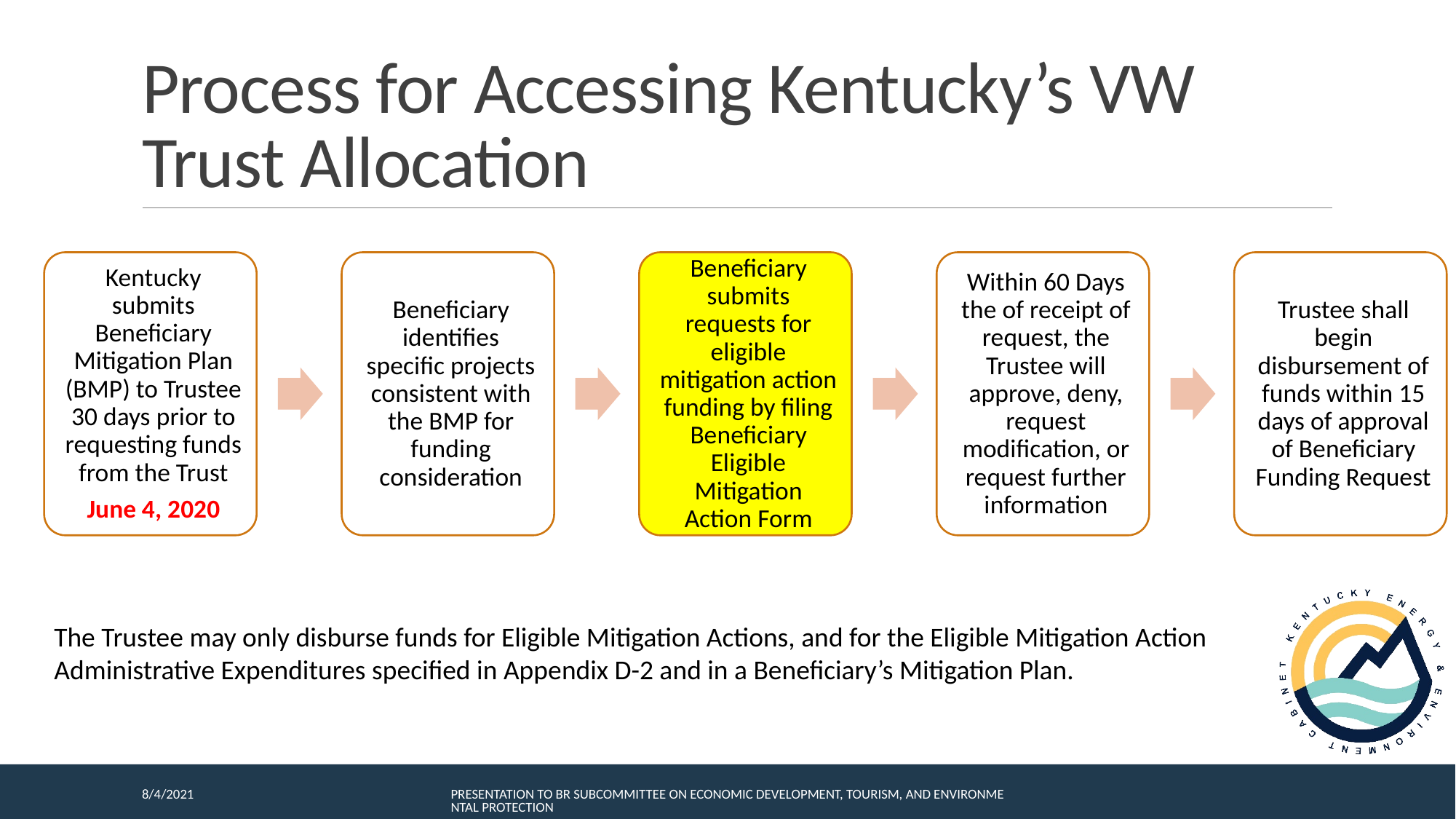

# Process for Accessing Kentucky’s VW Trust Allocation
Kentucky submits Beneficiary Mitigation Plan (BMP) to Trustee 30 days prior to requesting funds from the Trust
June 4, 2020

Beneficiary identifies specific projects consistent with the BMP for funding consideration

Beneficiary submits requests for eligible mitigation action funding by filing Beneficiary Eligible Mitigation Action Form

Within 60 Days the of receipt of request, the Trustee will approve, deny, request modification, or request further information

Trustee shall begin disbursement of funds within 15 days of approval of Beneficiary Funding Request
The Trustee may only disburse funds for Eligible Mitigation Actions, and for the Eligible Mitigation Action Administrative Expenditures specified in Appendix D-2 and in a Beneficiary’s Mitigation Plan.
8/4/2021
Presentation to BR Subcommittee on Economic Development, Tourism, and Environmental Protection